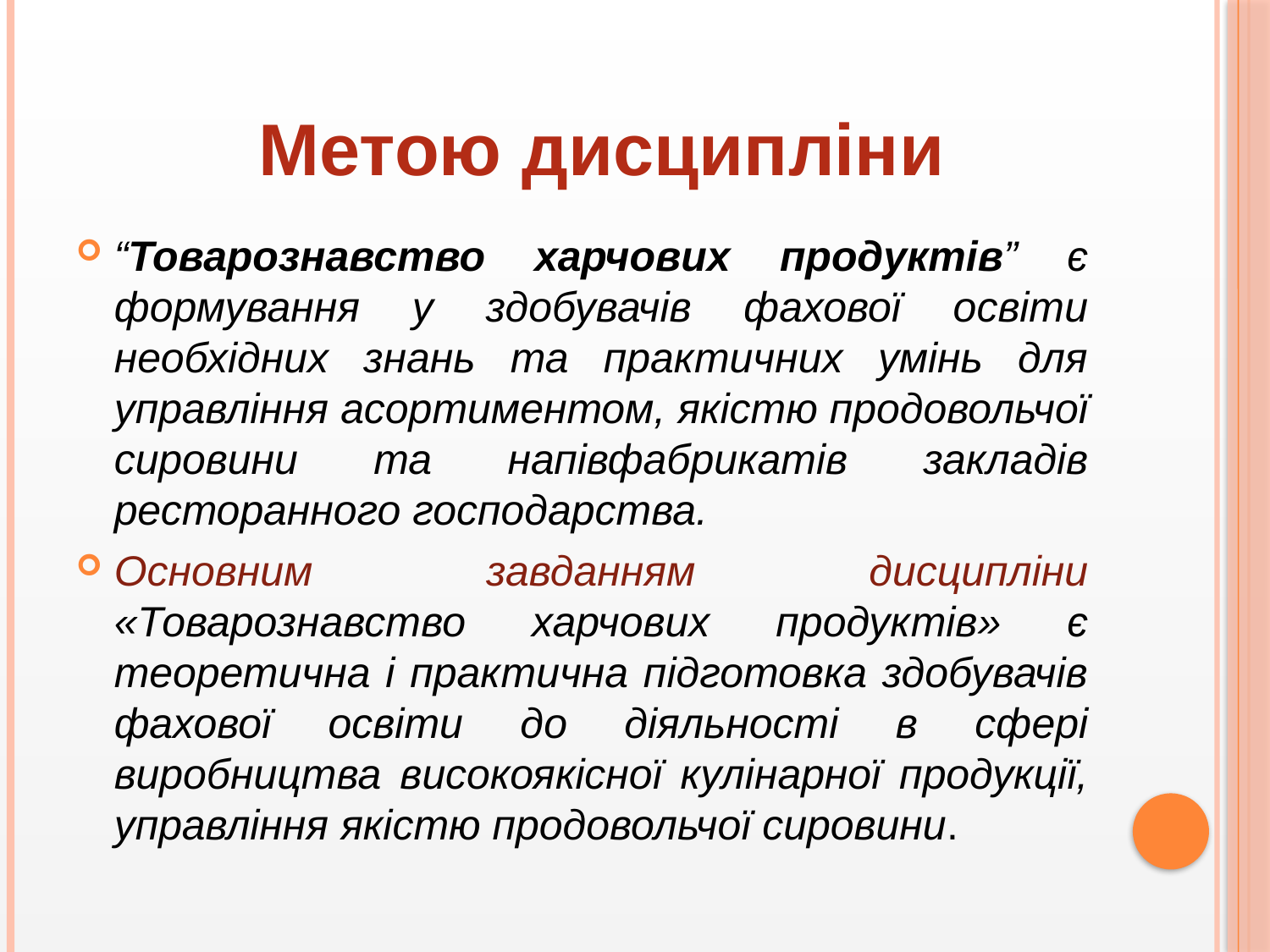

# Метою дисципліни
“Товарознавство харчових продуктів” є формування у здобувачів фахової освіти необхідних знань та практичних умінь для управління асортиментом, якістю продовольчої сировини та напівфабрикатів закладів ресторанного господарства.
Основним завданням дисципліни «Товарознавство харчових продуктів» є теоретична і практична підготовка здобувачів фахової освіти до діяльності в сфері виробництва високоякісної кулінарної продукції, управління якістю продовольчої сировини.